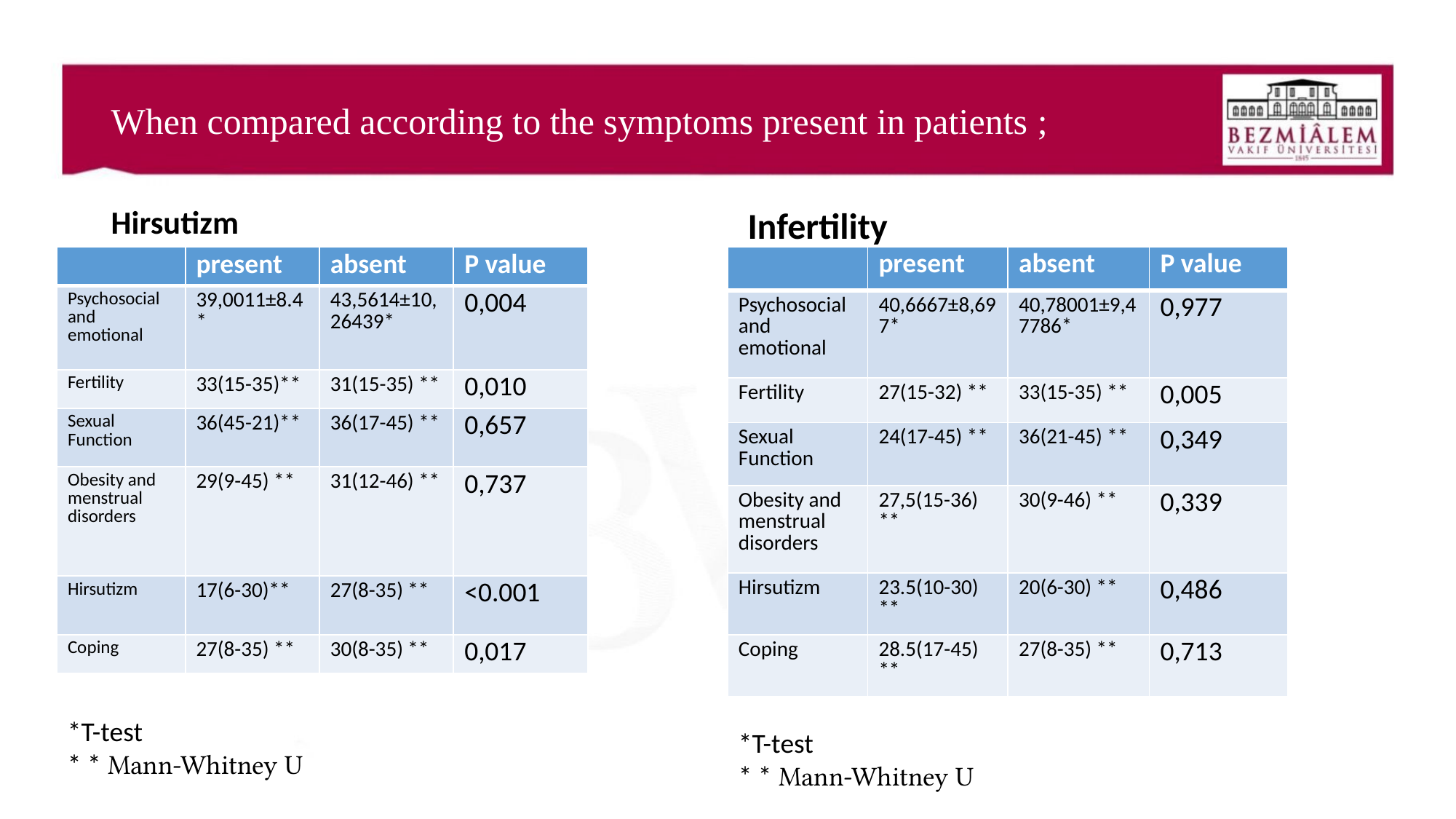

# When compared according to the symptoms present in patients ;
Hirsutizm
Infertility
|  | present | absent | P value |
| --- | --- | --- | --- |
| Psychosocial and emotional | 40,6667±8,697\* | 40,78001±9,47786\* | 0,977 |
| Fertility | 27(15-32) \*\* | 33(15-35) \*\* | 0,005 |
| Sexual Function | 24(17-45) \*\* | 36(21-45) \*\* | 0,349 |
| Obesity and menstrual disorders | 27,5(15-36) \*\* | 30(9-46) \*\* | 0,339 |
| Hirsutizm | 23.5(10-30) \*\* | 20(6-30) \*\* | 0,486 |
| Coping | 28.5(17-45) \*\* | 27(8-35) \*\* | 0,713 |
|  | present | absent | P value |
| --- | --- | --- | --- |
| Psychosocial and emotional | 39,0011±8.4\* | 43,5614±10,26439\* | 0,004 |
| Fertility | 33(15-35)\*\* | 31(15-35) \*\* | 0,010 |
| Sexual Function | 36(45-21)\*\* | 36(17-45) \*\* | 0,657 |
| Obesity and menstrual disorders | 29(9-45) \*\* | 31(12-46) \*\* | 0,737 |
| Hirsutizm | 17(6-30)\*\* | 27(8-35) \*\* | <0.001 |
| Coping | 27(8-35) \*\* | 30(8-35) \*\* | 0,017 |
*T-test
* * Mann-Whitney U

*T-test
* * Mann-Whitney U